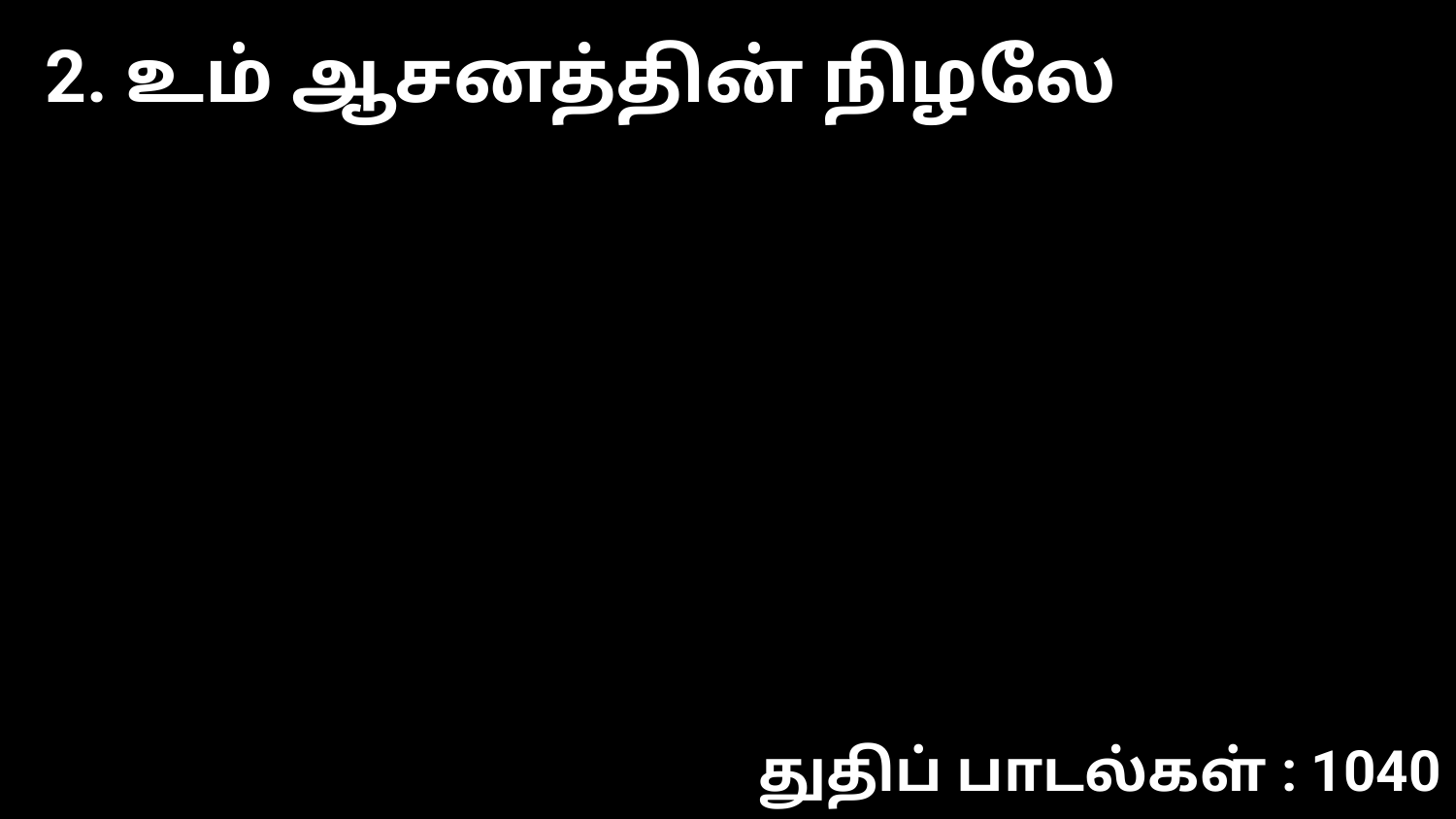

2. உம் ஆசனத்தின் நிழலே
துதிப் பாடல்கள் : 1040